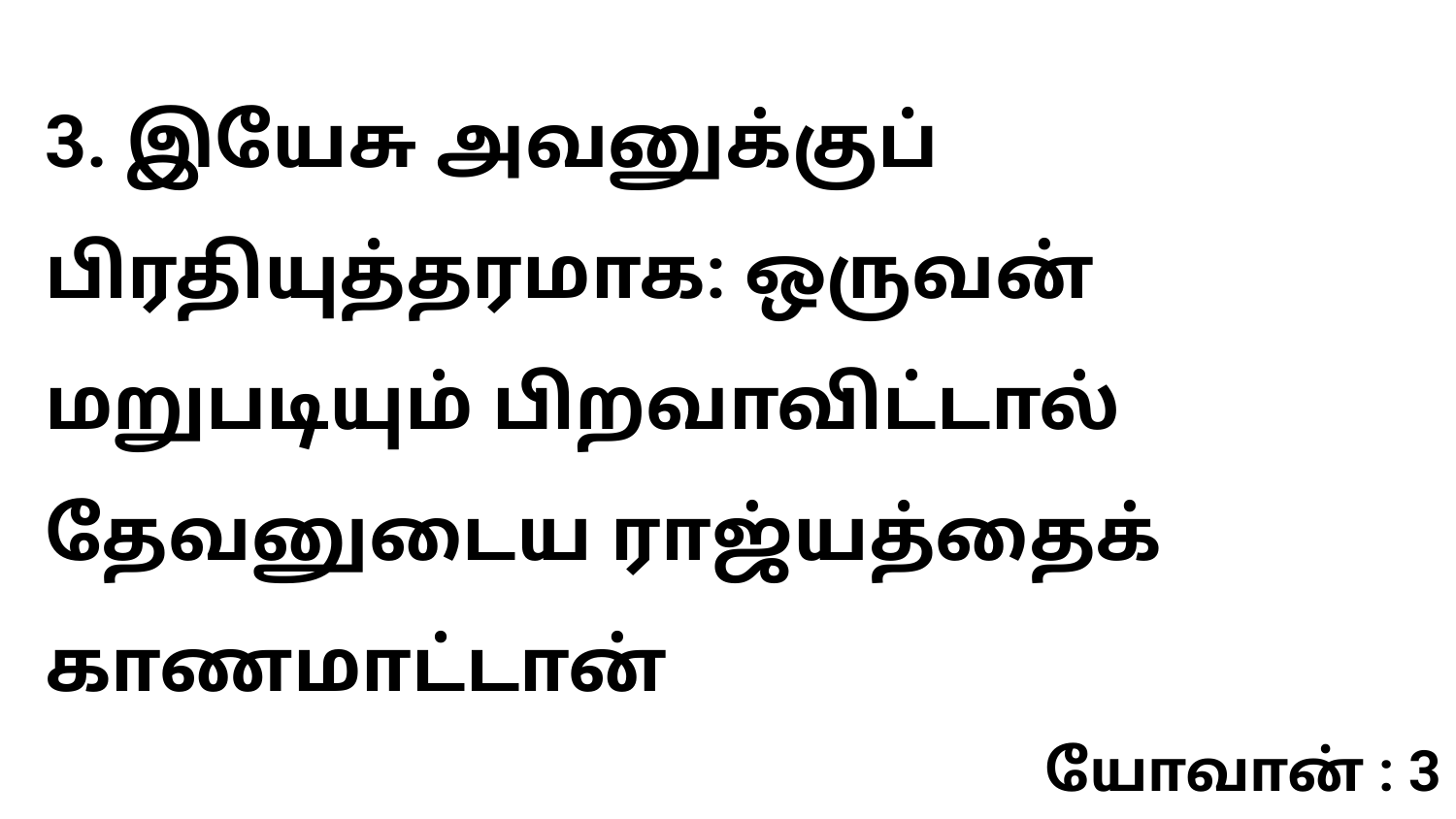

3. இயேசு அவனுக்குப் பிரதியுத்தரமாக: ஒருவன் மறுபடியும் பிறவாவிட்டால் தேவனுடைய ராஜ்யத்தைக் காணமாட்டான்
யோவான் : 3